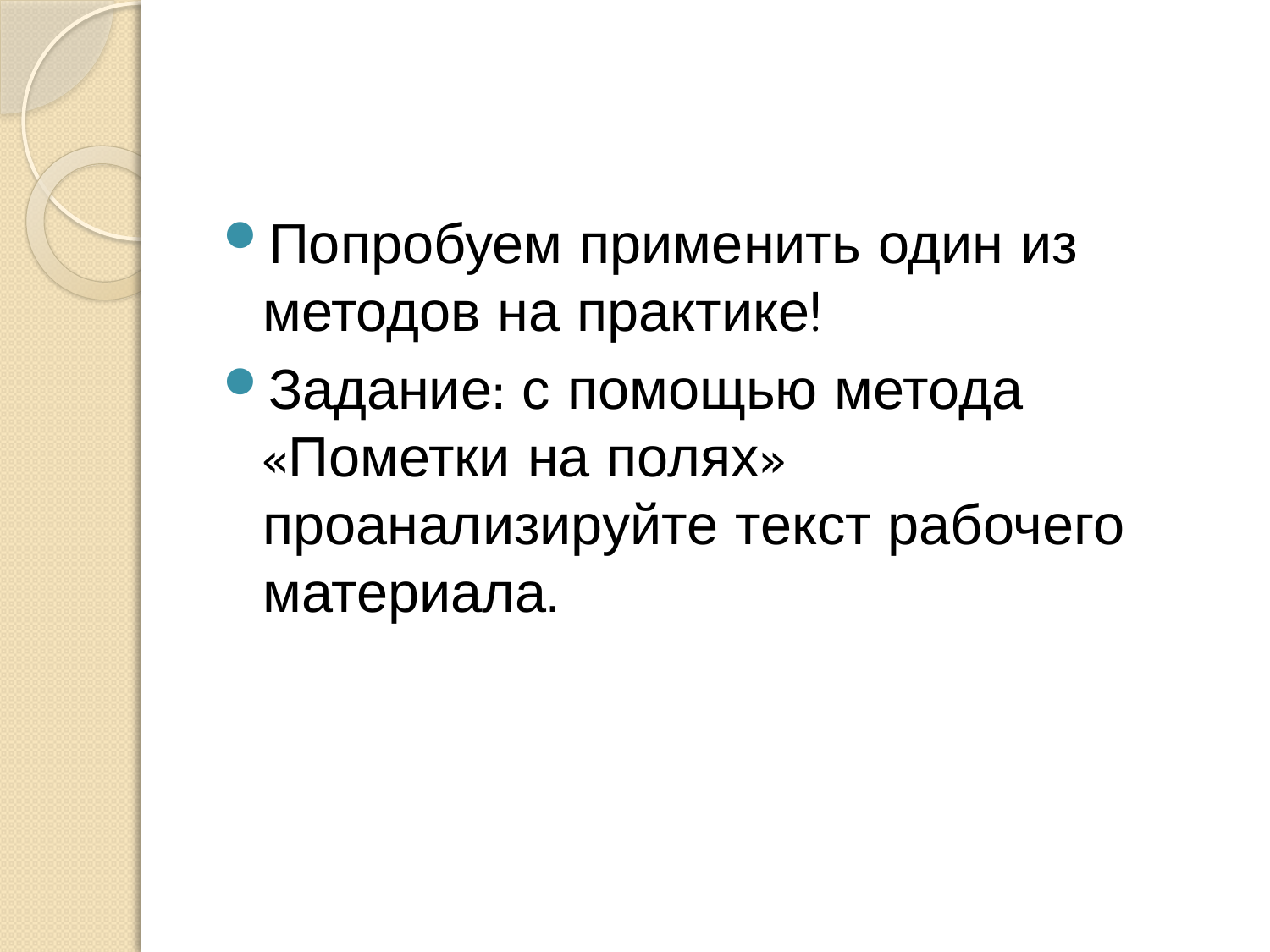

#
Попробуем применить один из методов на практике!
Задание: с помощью метода «Пометки на полях» проанализируйте текст рабочего материала.